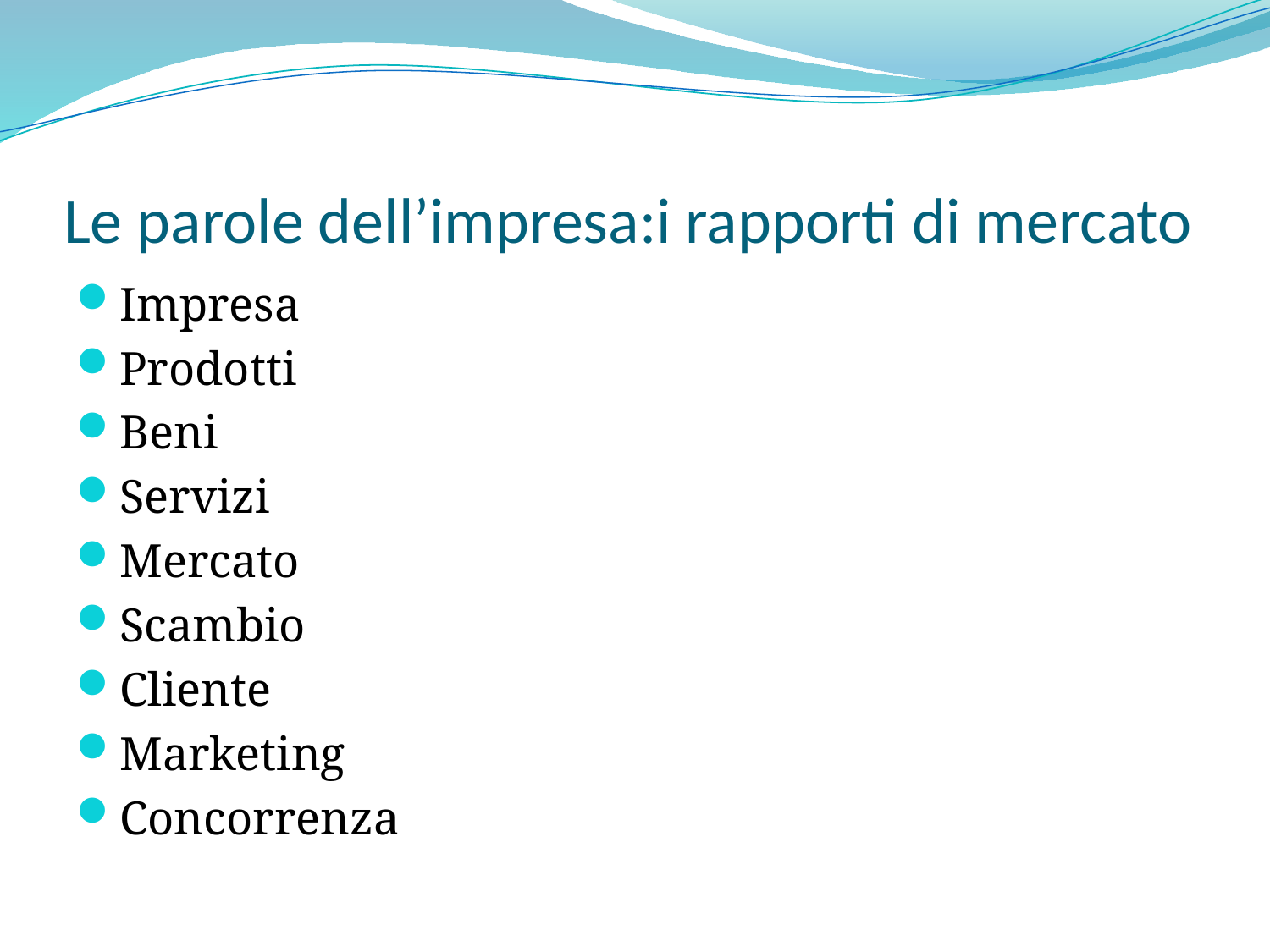

# Le parole dell’impresa:i rapporti di mercato
Impresa
Prodotti
Beni
Servizi
Mercato
Scambio
Cliente
Marketing
Concorrenza